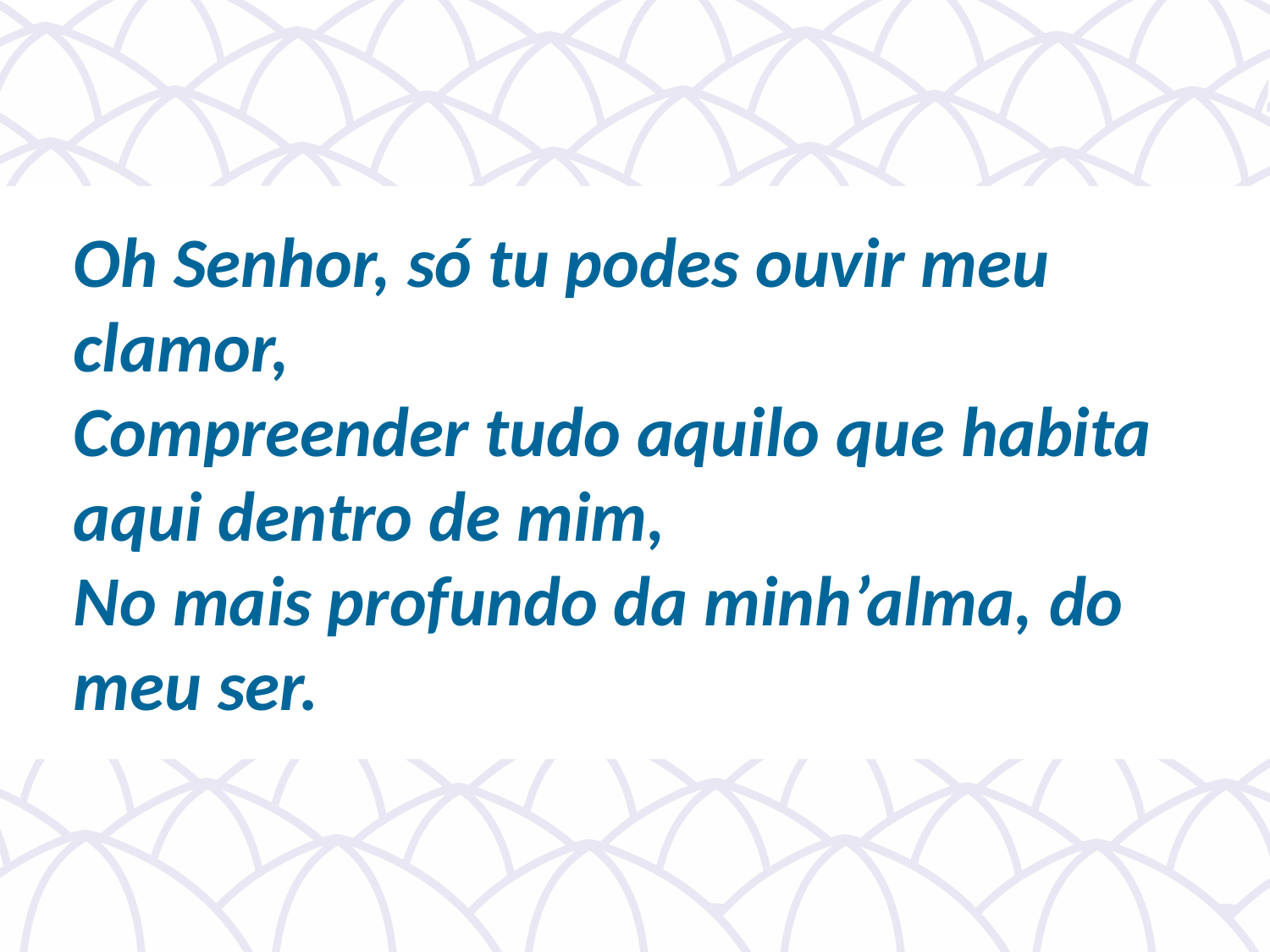

Oh Senhor, só tu podes ouvir meu clamor,
Compreender tudo aquilo que habita aqui dentro de mim,
No mais profundo da minh’alma, do meu ser.